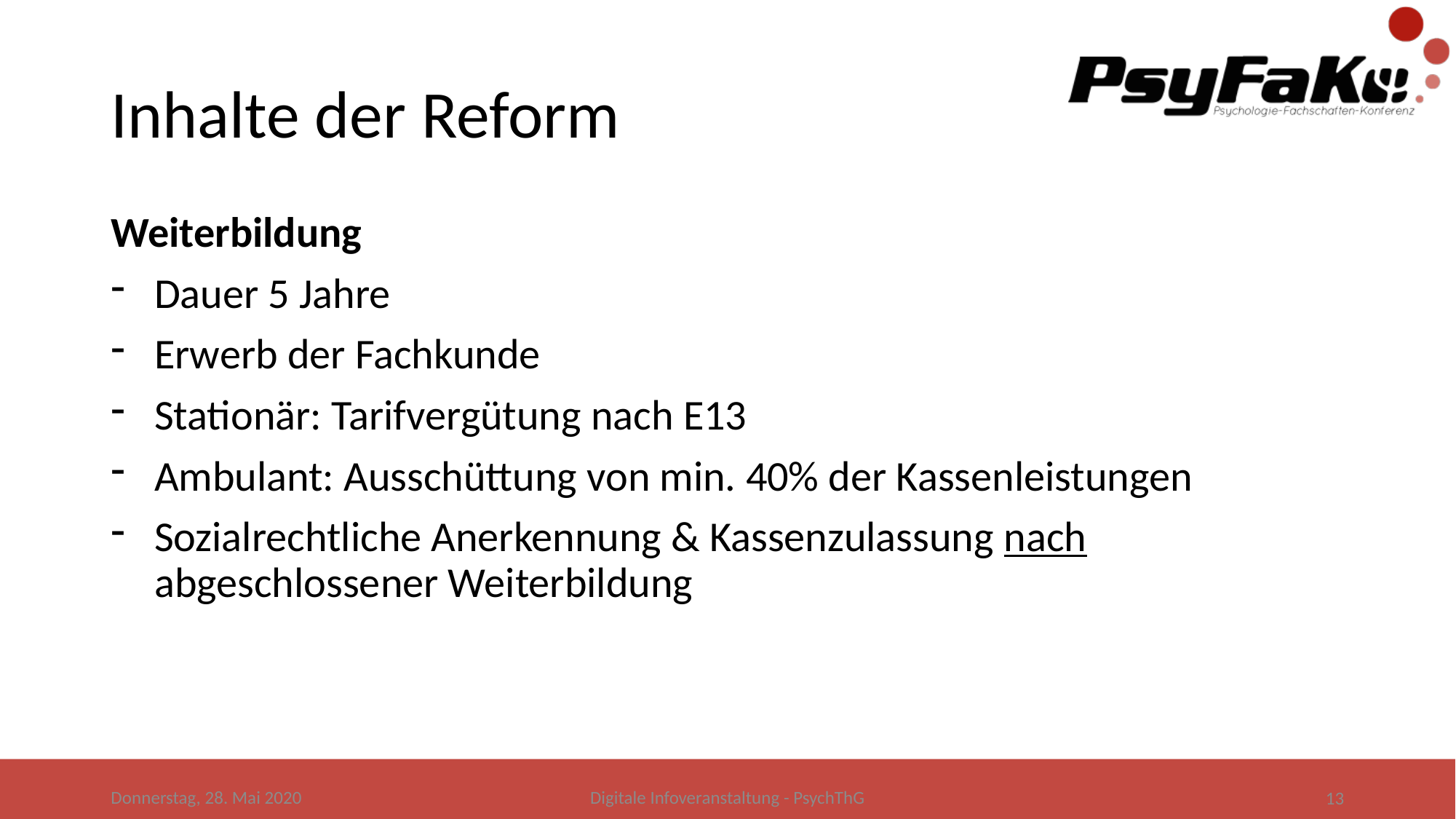

# Inhalte der Reform
Weiterbildung
Dauer 5 Jahre
Erwerb der Fachkunde
Stationär: Tarifvergütung nach E13
Ambulant: Ausschüttung von min. 40% der Kassenleistungen
Sozialrechtliche Anerkennung & Kassenzulassung nach abgeschlossener Weiterbildung

Donnerstag, 28. Mai 2020
Digitale Infoveranstaltung - PsychThG
13